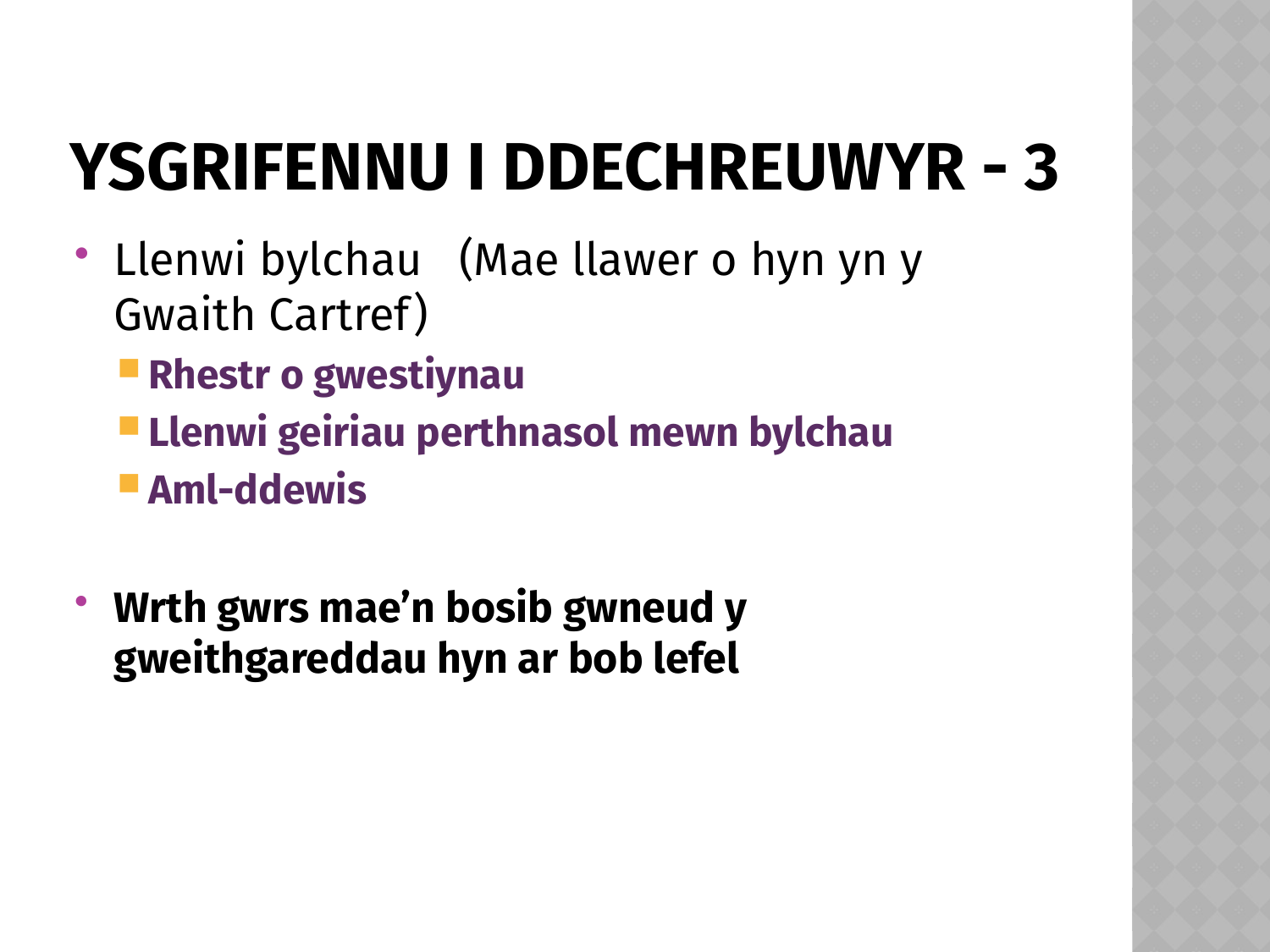

# Ysgrifennu i Ddechreuwyr - 3
Llenwi bylchau   (Mae llawer o hyn yn y Gwaith Cartref)
Rhestr o gwestiynau
Llenwi geiriau perthnasol mewn bylchau
Aml-ddewis

Wrth gwrs mae’n bosib gwneud y gweithgareddau hyn ar bob lefel